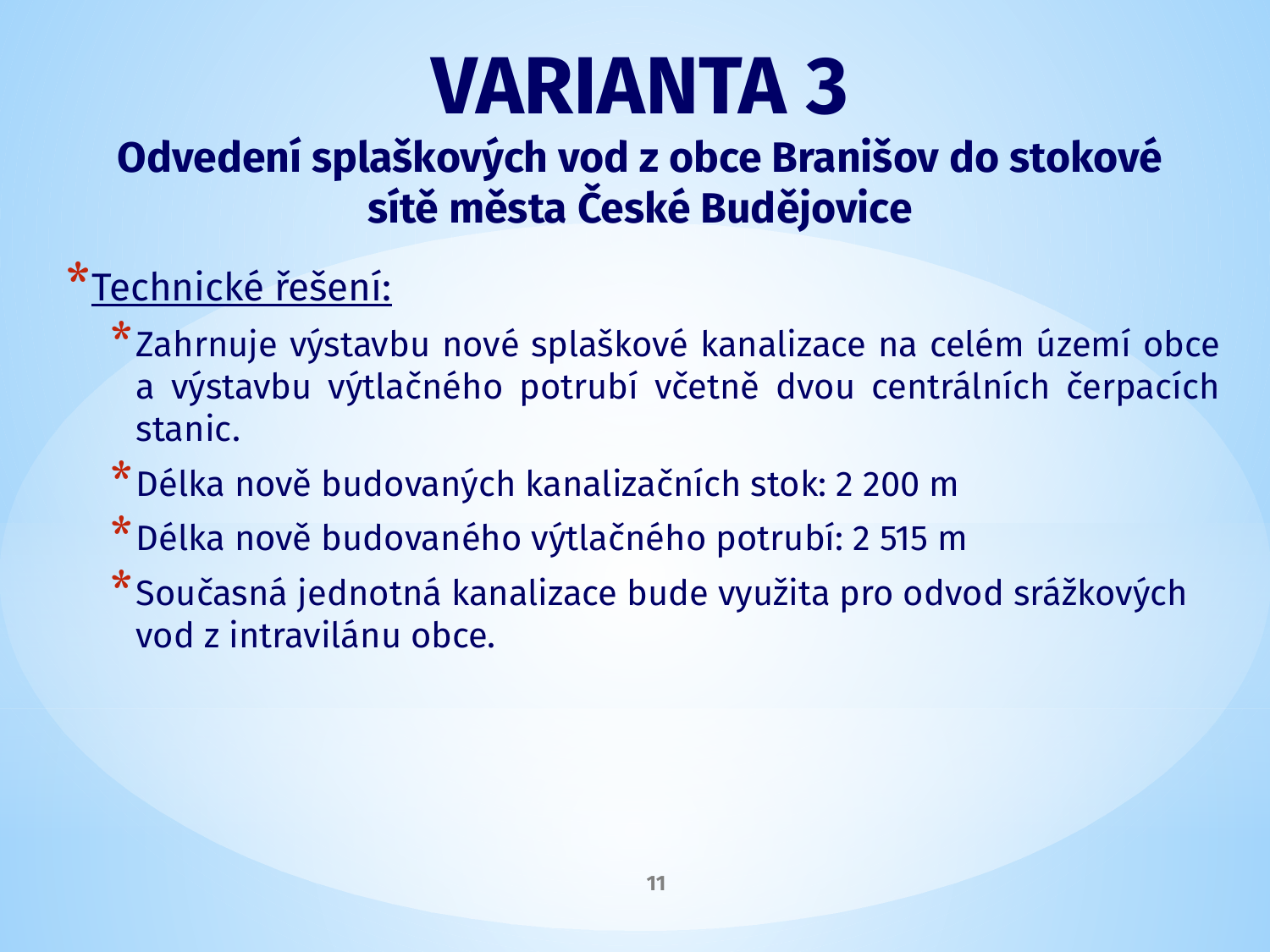

VARIANTA 3
Odvedení splaškových vod z obce Branišov do stokové sítě města České Budějovice
Technické řešení:
Zahrnuje výstavbu nové splaškové kanalizace na celém území obce a výstavbu výtlačného potrubí včetně dvou centrálních čerpacích stanic.
Délka nově budovaných kanalizačních stok: 2 200 m
Délka nově budovaného výtlačného potrubí: 2 515 m
Současná jednotná kanalizace bude využita pro odvod srážkových vod z intravilánu obce.

11